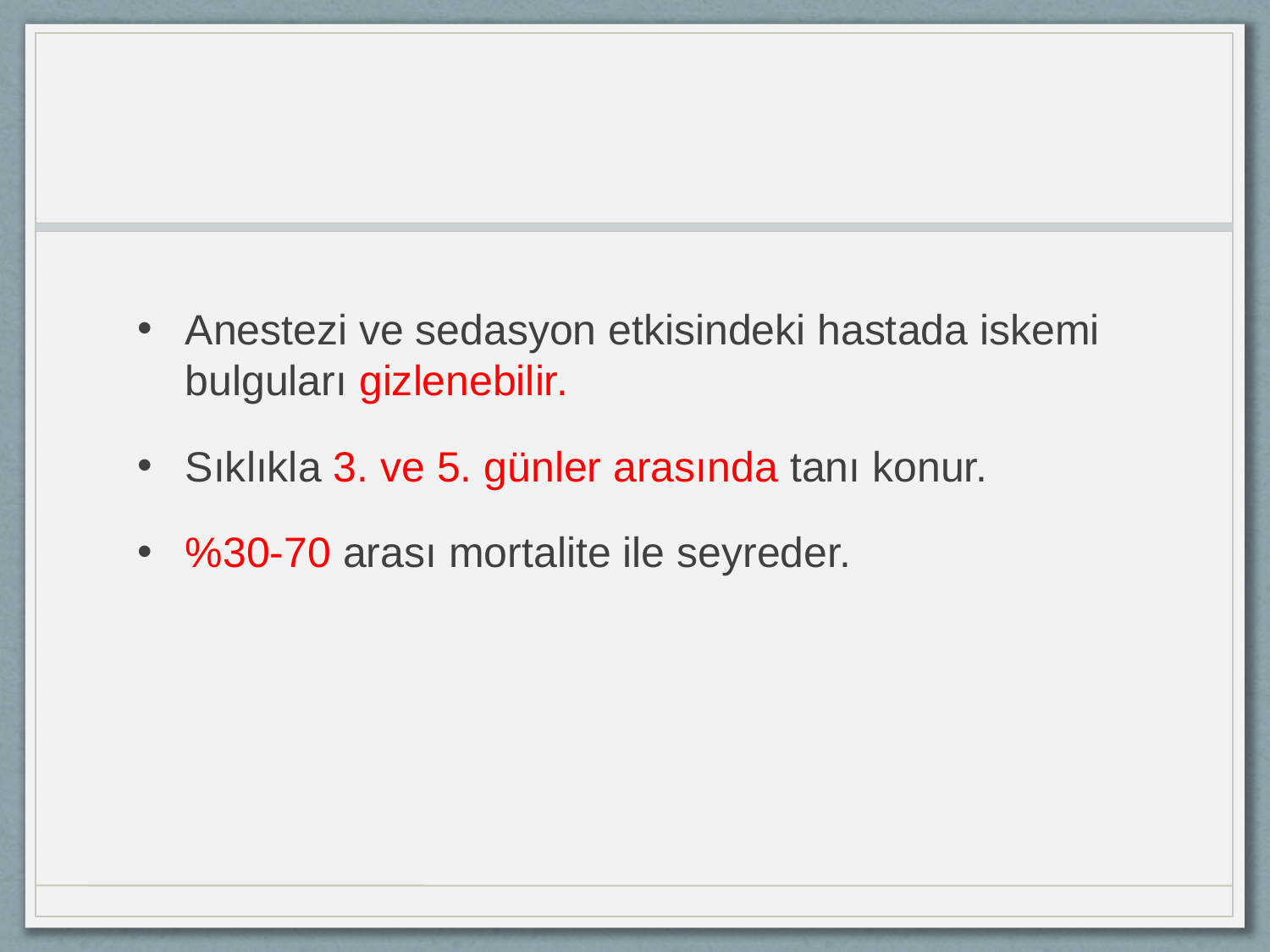

#
Anestezi ve sedasyon etkisindeki hastada iskemi bulguları gizlenebilir.
Sıklıkla 3. ve 5. günler arasında tanı konur.
%30-70 arası mortalite ile seyreder.